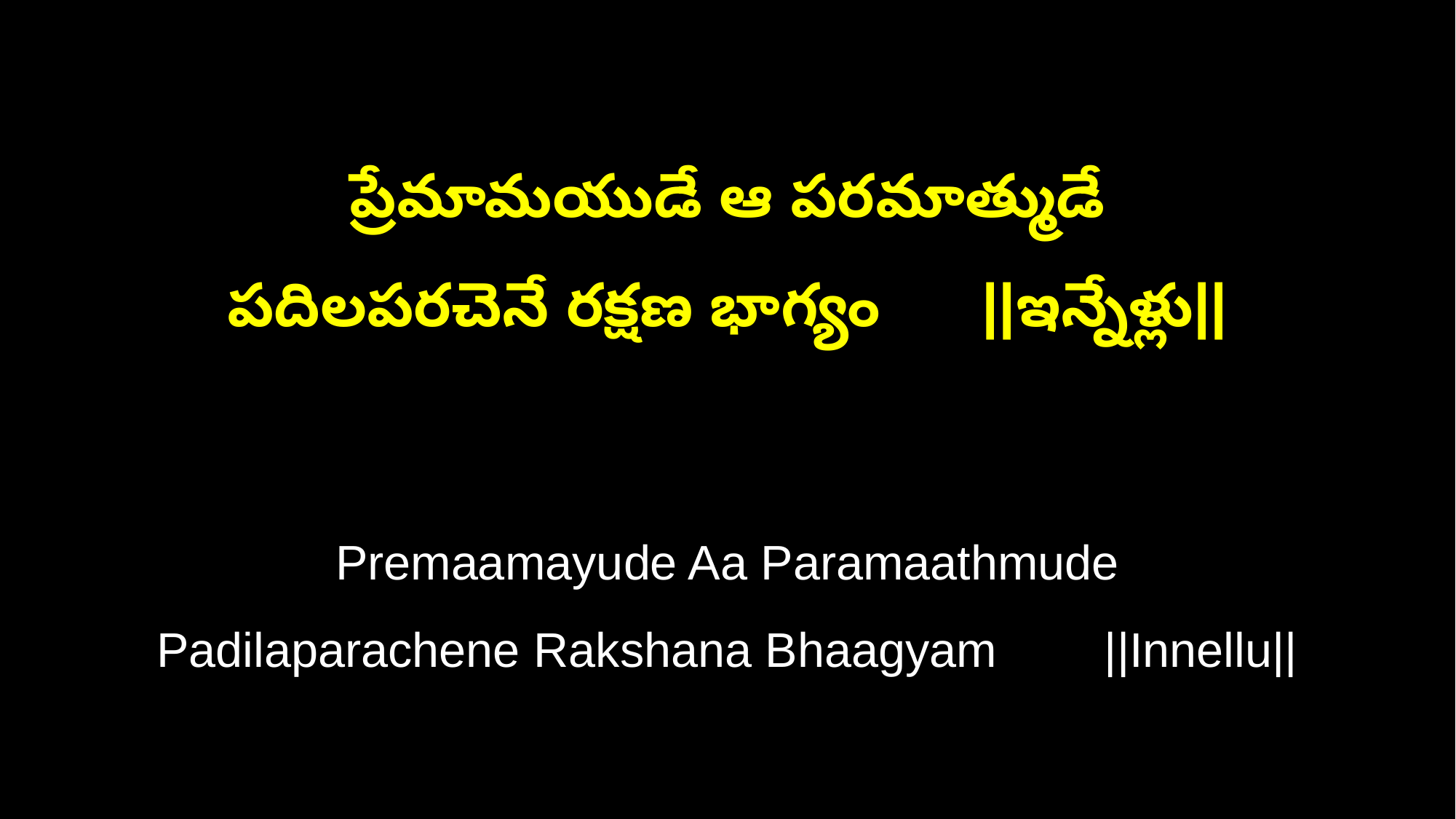

ప్రేమామయుడే ఆ పరమాత్ముడే
పదిలపరచెనే రక్షణ భాగ్యం      ||ఇన్నేళ్లు||
Premaamayude Aa Paramaathmude
Padilaparachene Rakshana Bhaagyam        ||Innellu||